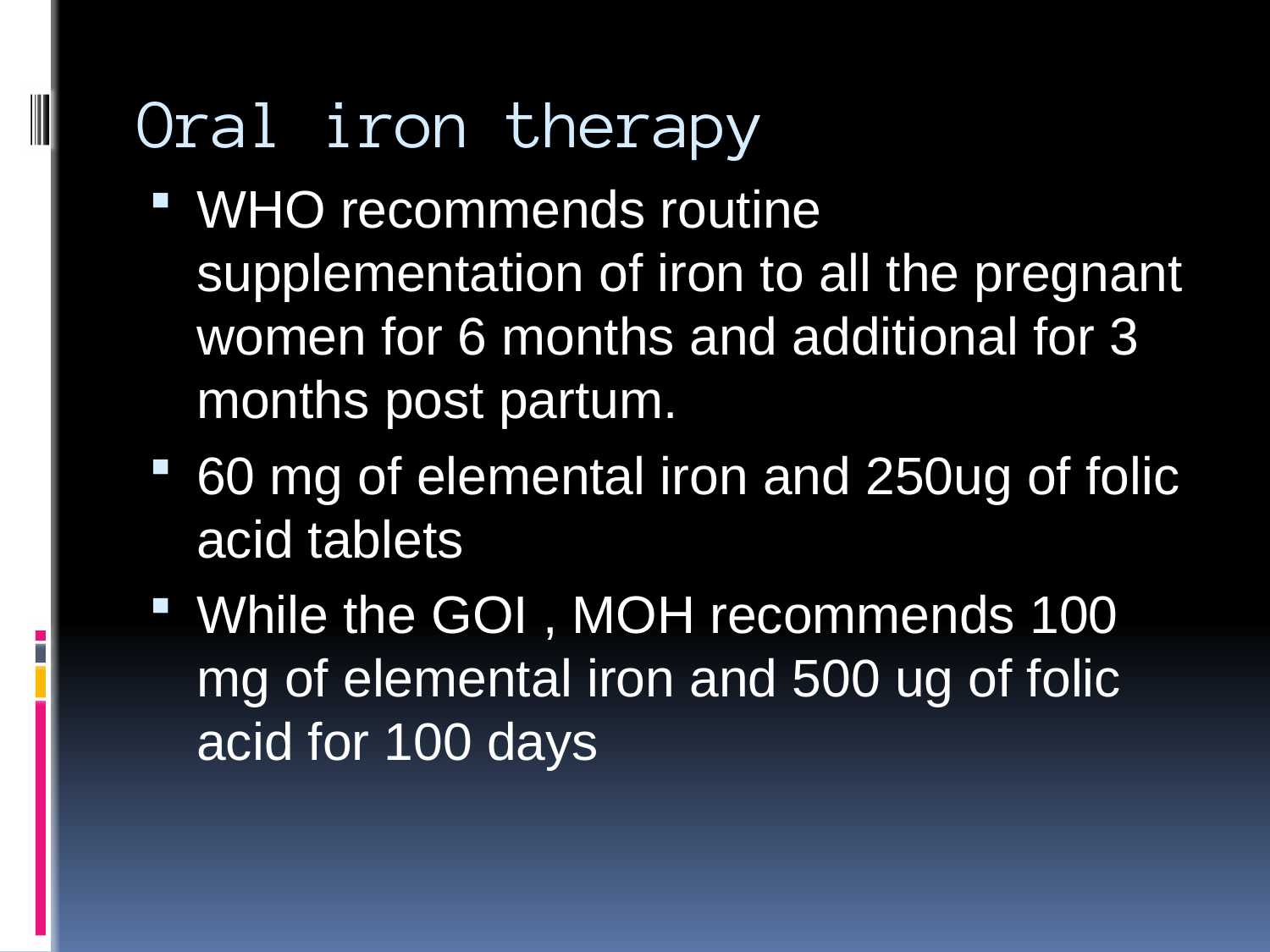

# Oral iron therapy
WHO recommends routine supplementation of iron to all the pregnant women for 6 months and additional for 3 months post partum.
60 mg of elemental iron and 250ug of folic acid tablets
While the GOI , MOH recommends 100 mg of elemental iron and 500 ug of folic acid for 100 days